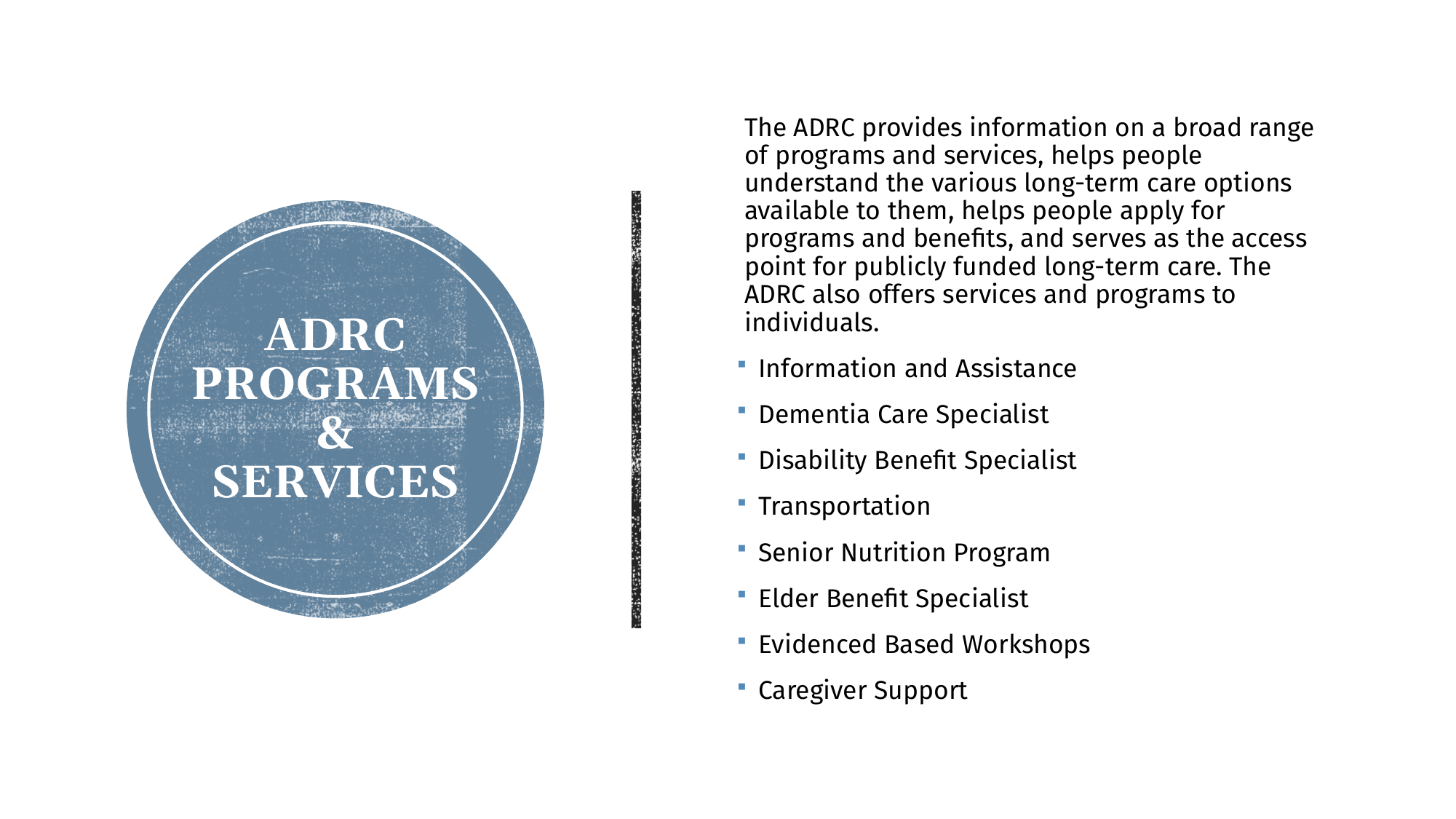

The ADRC provides information on a broad range of programs and services, helps people understand the various long-term care options available to them, helps people apply for programs and benefits, and serves as the access point for publicly funded long-term care. The ADRC also offers services and programs to individuals.
Information and Assistance
Dementia Care Specialist
Disability Benefit Specialist
Transportation
Senior Nutrition Program
Elder Benefit Specialist
Evidenced Based Workshops
Caregiver Support

# ADRC PROGRAMS & SERVICES